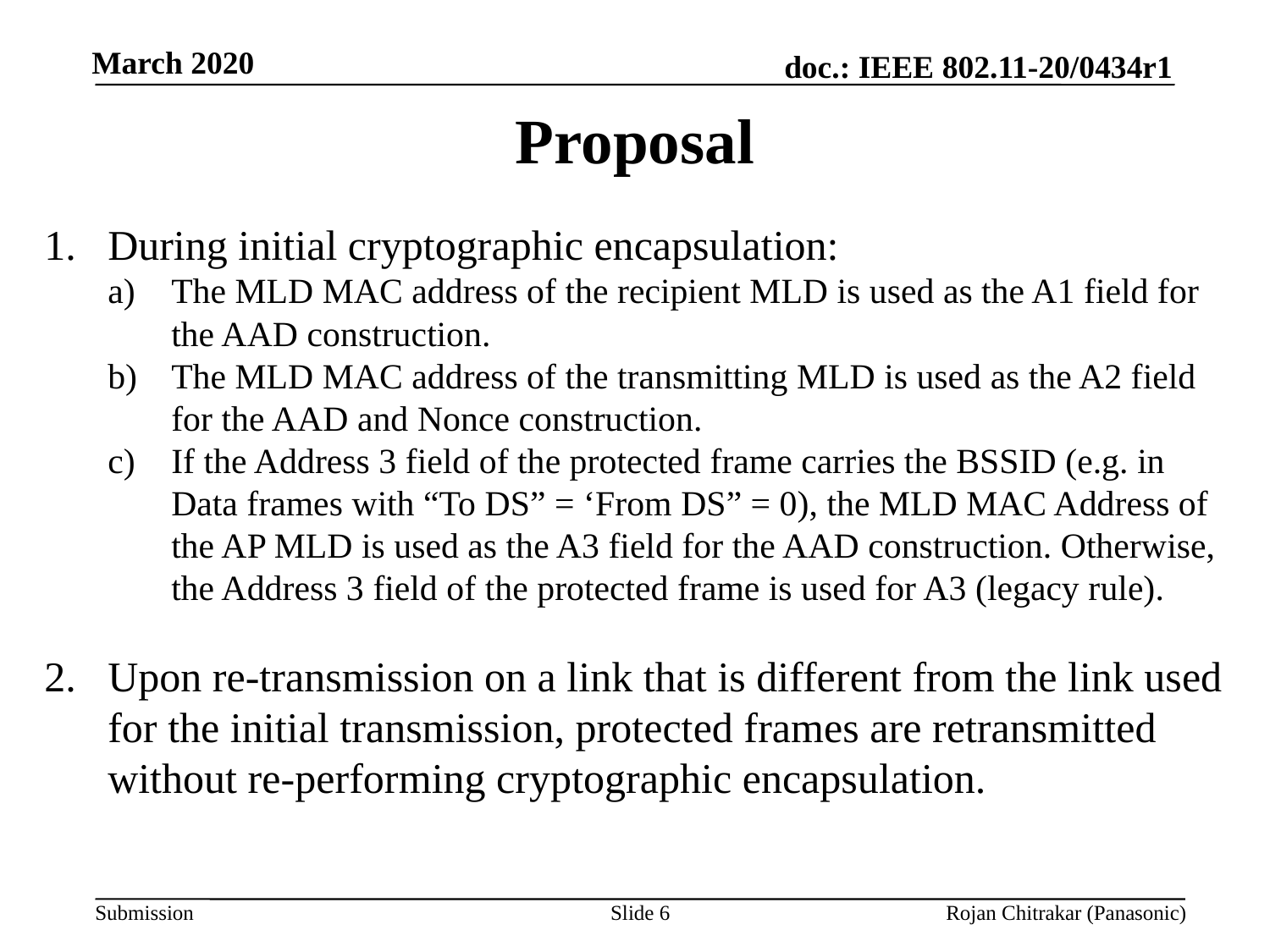

Proposal
During initial cryptographic encapsulation:
The MLD MAC address of the recipient MLD is used as the A1 field for the AAD construction.
The MLD MAC address of the transmitting MLD is used as the A2 field for the AAD and Nonce construction.
If the Address 3 field of the protected frame carries the BSSID (e.g. in Data frames with “To DS” = ‘From DS” = 0), the MLD MAC Address of the AP MLD is used as the A3 field for the AAD construction. Otherwise, the Address 3 field of the protected frame is used for A3 (legacy rule).

Upon re-transmission on a link that is different from the link used for the initial transmission, protected frames are retransmitted without re-performing cryptographic encapsulation.
Slide 6
Rojan Chitrakar (Panasonic)